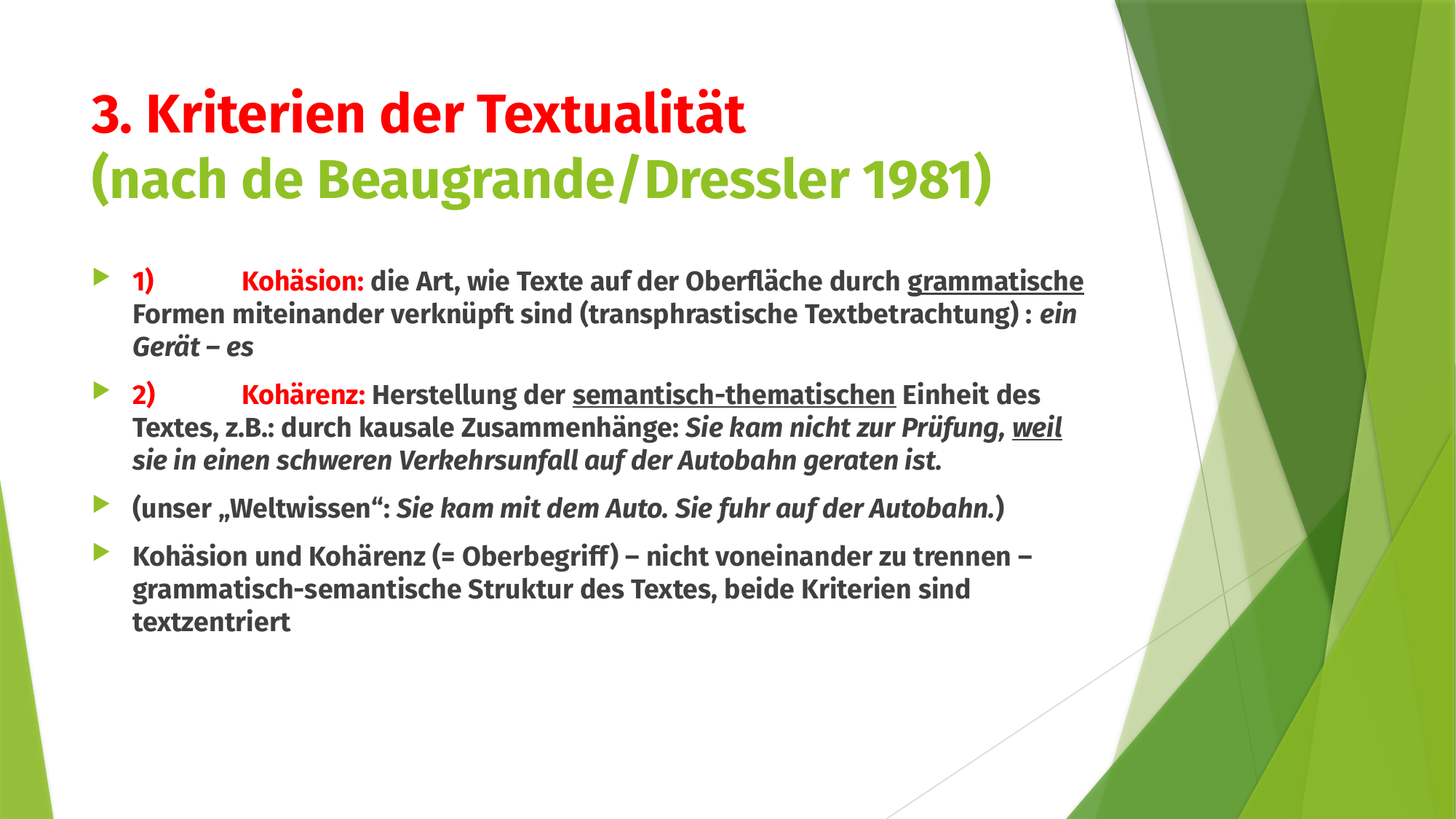

# 3. Kriterien der Textualität (nach de Beaugrande/Dressler 1981)
1)	Kohäsion: die Art, wie Texte auf der Oberfläche durch grammatische Formen miteinander verknüpft sind (transphrastische Textbetrachtung) : ein Gerät – es
2)	Kohärenz: Herstellung der semantisch-thematischen Einheit des Textes, z.B.: durch kausale Zusammenhänge: Sie kam nicht zur Prüfung, weil sie in einen schweren Verkehrsunfall auf der Autobahn geraten ist.
(unser „Weltwissen“: Sie kam mit dem Auto. Sie fuhr auf der Autobahn.)
Kohäsion und Kohärenz (= Oberbegriff) – nicht voneinander zu trennen – grammatisch-semantische Struktur des Textes, beide Kriterien sind textzentriert